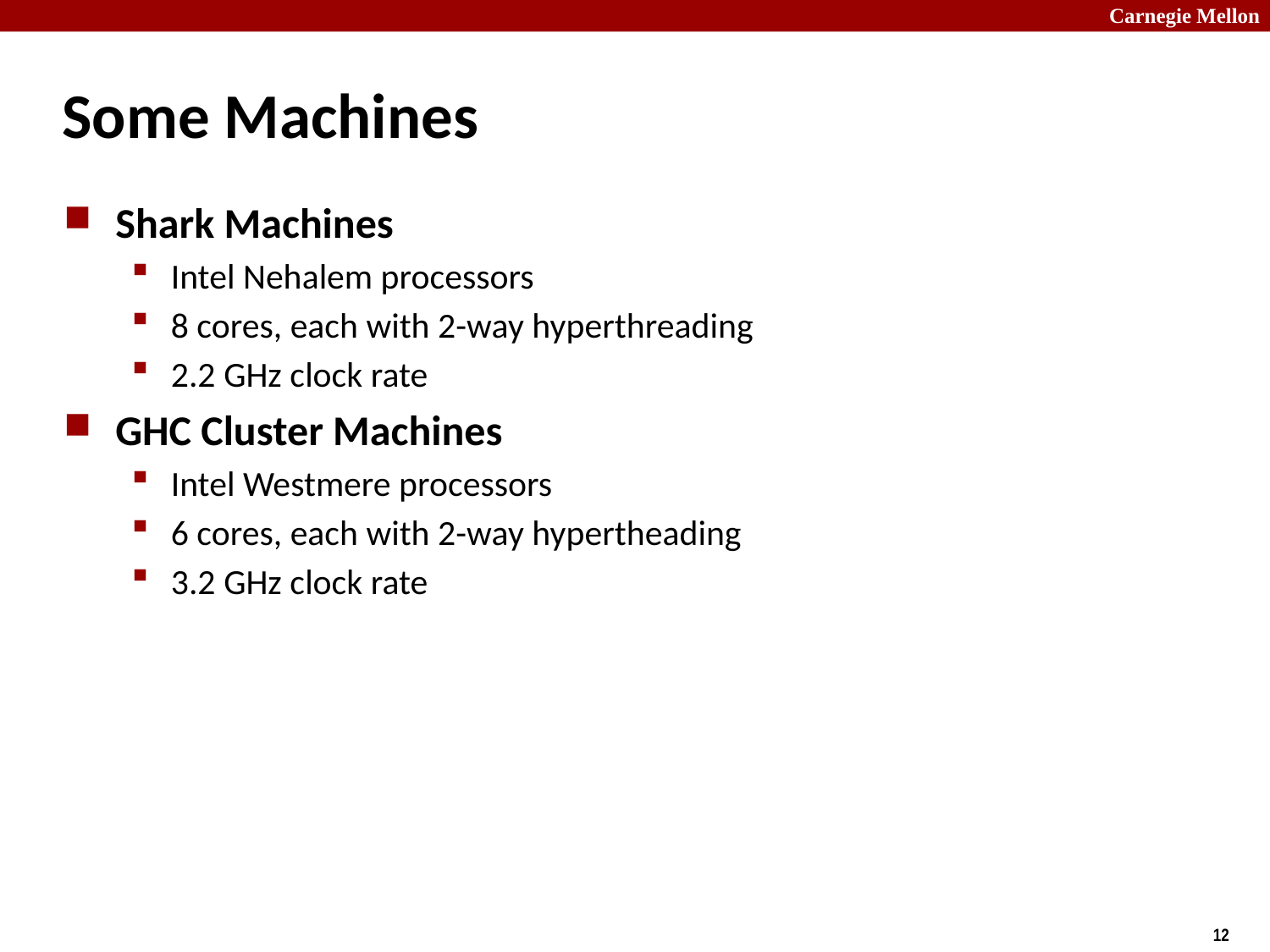

# Some Machines
Shark Machines
Intel Nehalem processors
8 cores, each with 2-way hyperthreading
2.2 GHz clock rate
GHC Cluster Machines
Intel Westmere processors
6 cores, each with 2-way hypertheading
3.2 GHz clock rate